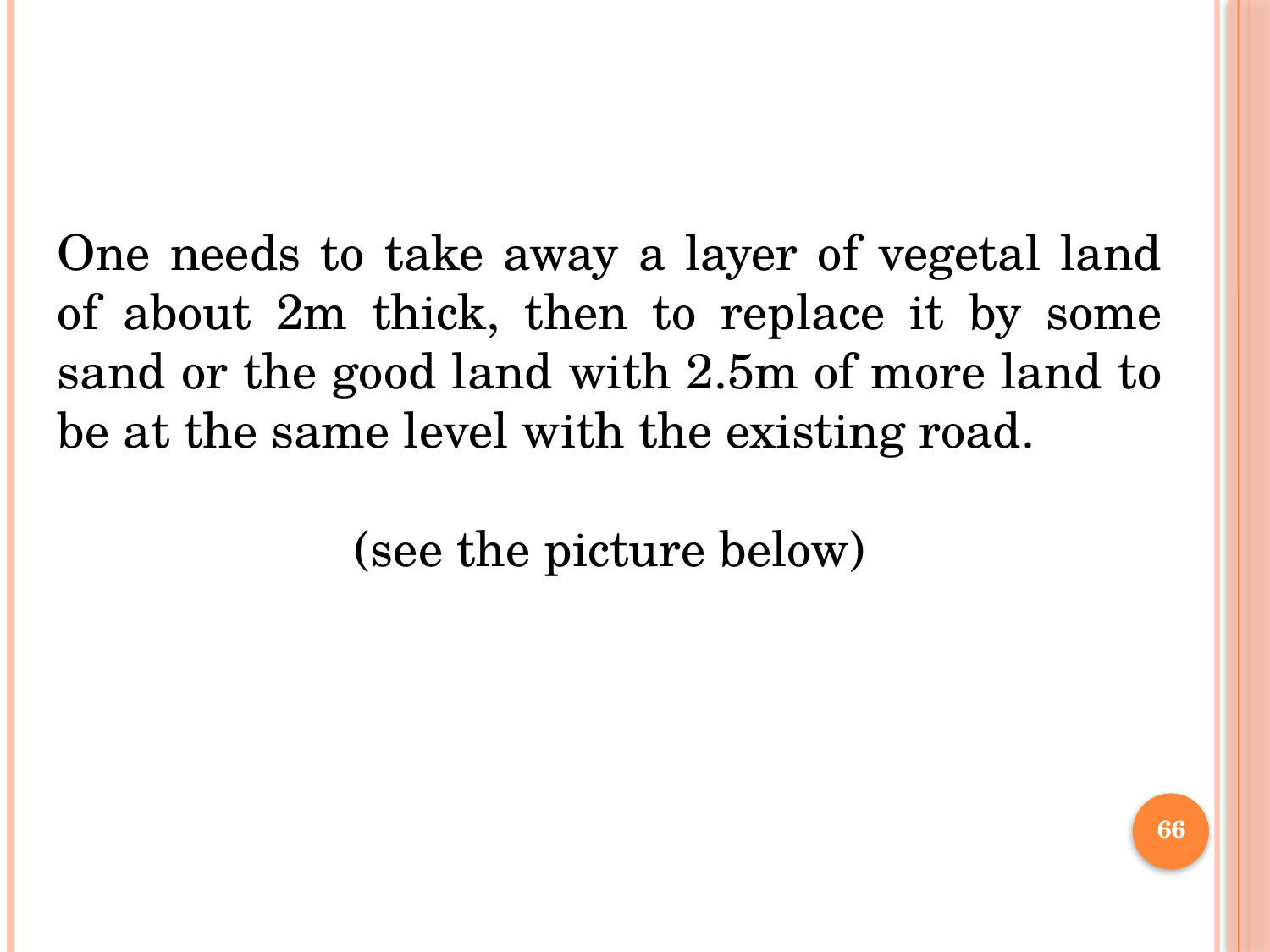

One needs to take away a layer of vegetal land of about 2m thick, then to replace it by some sand or the good land with 2.5m of more land to be at the same level with the existing road.

(see the picture below)

66